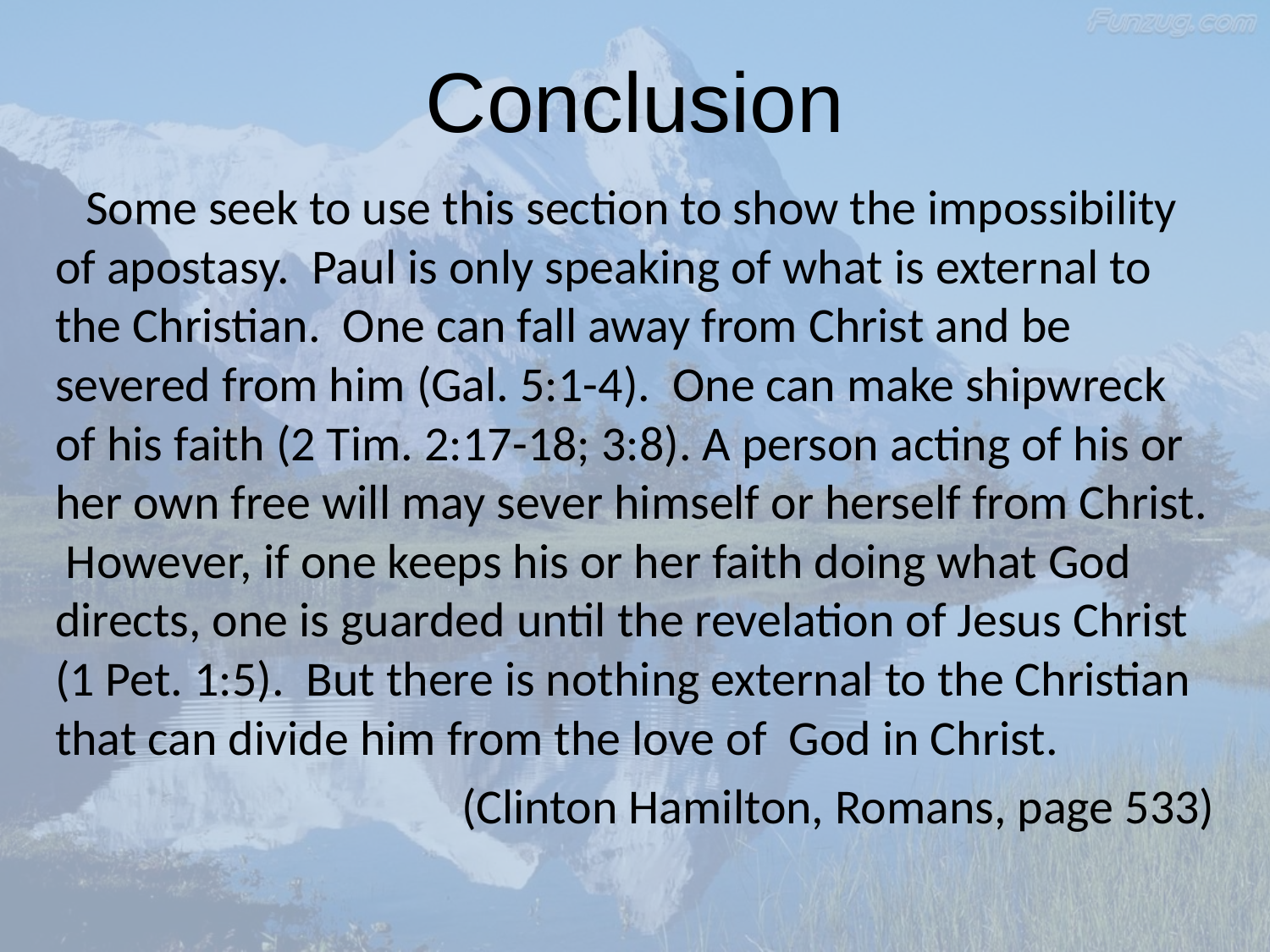

# Conclusion
Some seek to use this section to show the impossibility of apostasy.  Paul is only speaking of what is external to the Christian.  One can fall away from Christ and be severed from him (Gal. 5:1-4).  One can make shipwreck of his faith (2 Tim. 2:17-18; 3:8). A person acting of his or her own free will may sever himself or herself from Christ.  However, if one keeps his or her faith doing what God directs, one is guarded until the revelation of Jesus Christ (1 Pet. 1:5).  But there is nothing external to the Christian that can divide him from the love of  God in Christ.
(Clinton Hamilton, Romans, page 533)